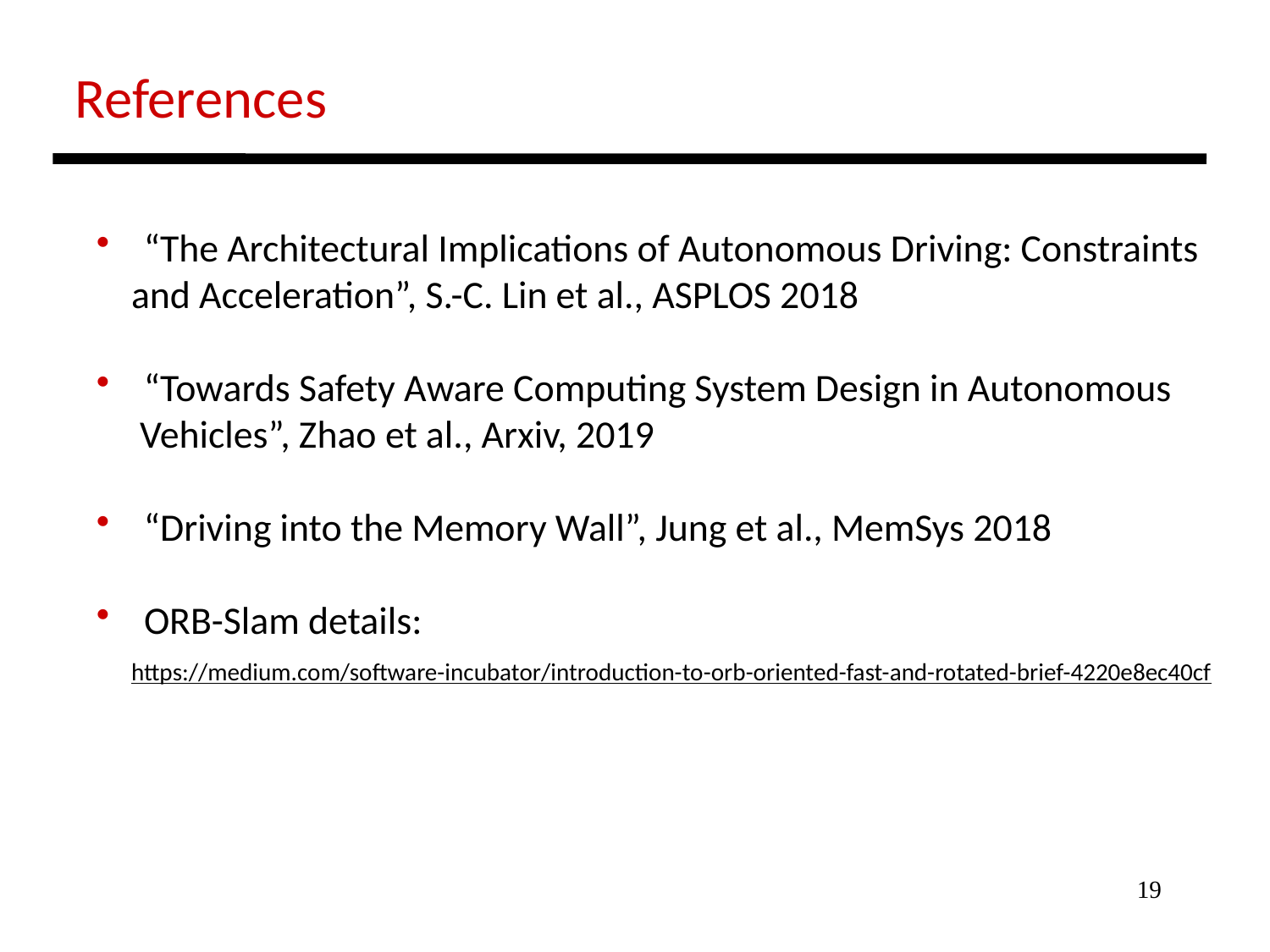

References

  “The Architectural Implications of Autonomous Driving: Constraints
    and Acceleration”, S.-C. Lin et al., ASPLOS 2018

  “Towards Safety Aware Computing System Design in Autonomous
     Vehicles”, Zhao et al., Arxiv, 2019

  “Driving into the Memory Wall”, Jung et al., MemSys 2018

  ORB-Slam details:
    https://medium.com/software-incubator/introduction-to-orb-oriented-fast-and-rotated-brief-4220e8ec40cf

19